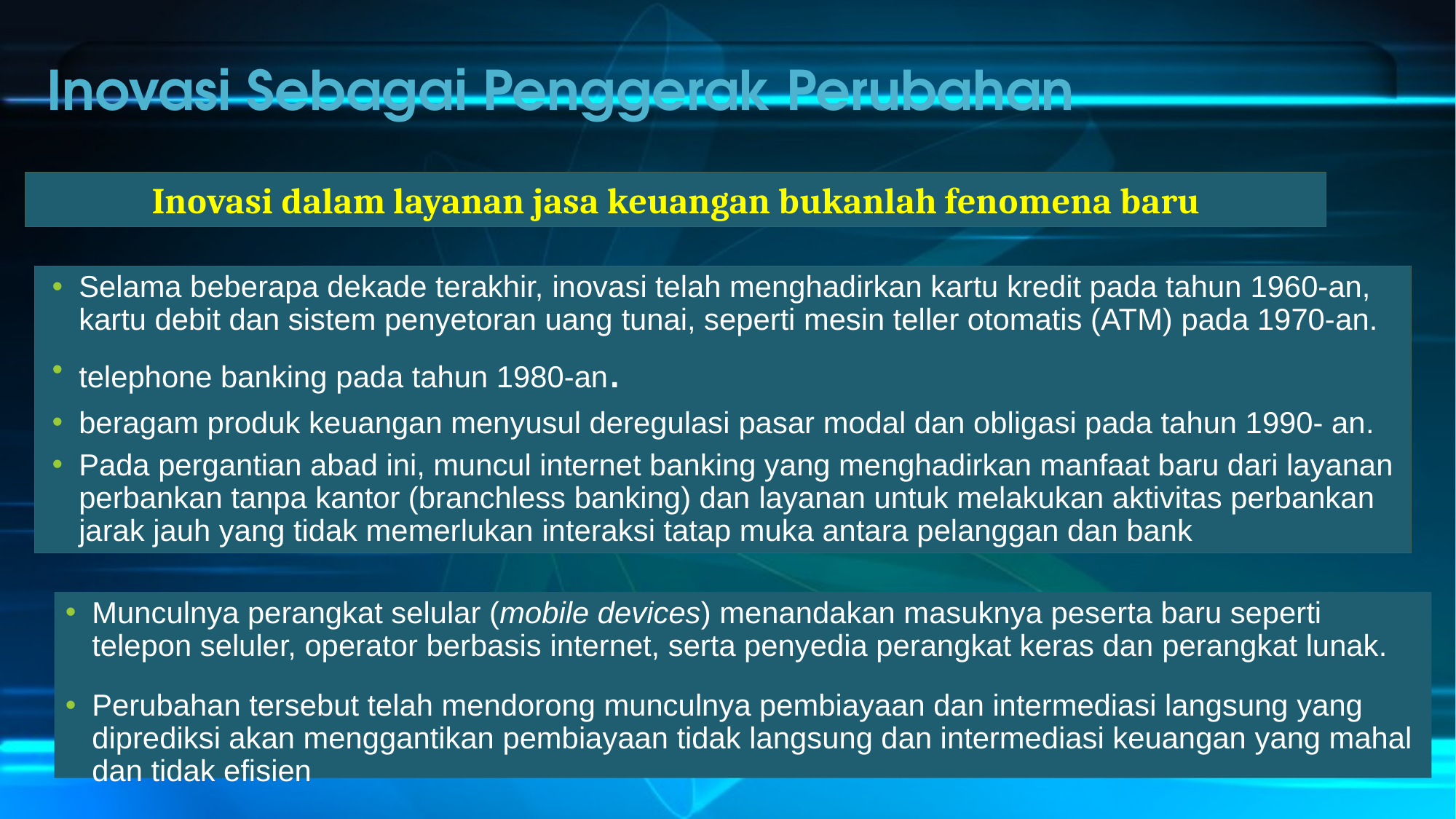

# Inovasi Sebagai Penggerak Perubahan
Inovasi dalam layanan jasa keuangan bukanlah fenomena baru
Selama beberapa dekade terakhir, inovasi telah menghadirkan kartu kredit pada tahun 1960-an, kartu debit dan sistem penyetoran uang tunai, seperti mesin teller otomatis (ATM) pada 1970-an.
telephone banking pada tahun 1980-an.
beragam produk keuangan menyusul deregulasi pasar modal dan obligasi pada tahun 1990- an.
Pada pergantian abad ini, muncul internet banking yang menghadirkan manfaat baru dari layanan perbankan tanpa kantor (branchless banking) dan layanan untuk melakukan aktivitas perbankan jarak jauh yang tidak memerlukan interaksi tatap muka antara pelanggan dan bank
Munculnya perangkat selular (mobile devices) menandakan masuknya peserta baru seperti telepon seluler, operator berbasis internet, serta penyedia perangkat keras dan perangkat lunak.
Perubahan tersebut telah mendorong munculnya pembiayaan dan intermediasi langsung yang diprediksi akan menggantikan pembiayaan tidak langsung dan intermediasi keuangan yang mahal dan tidak efisien